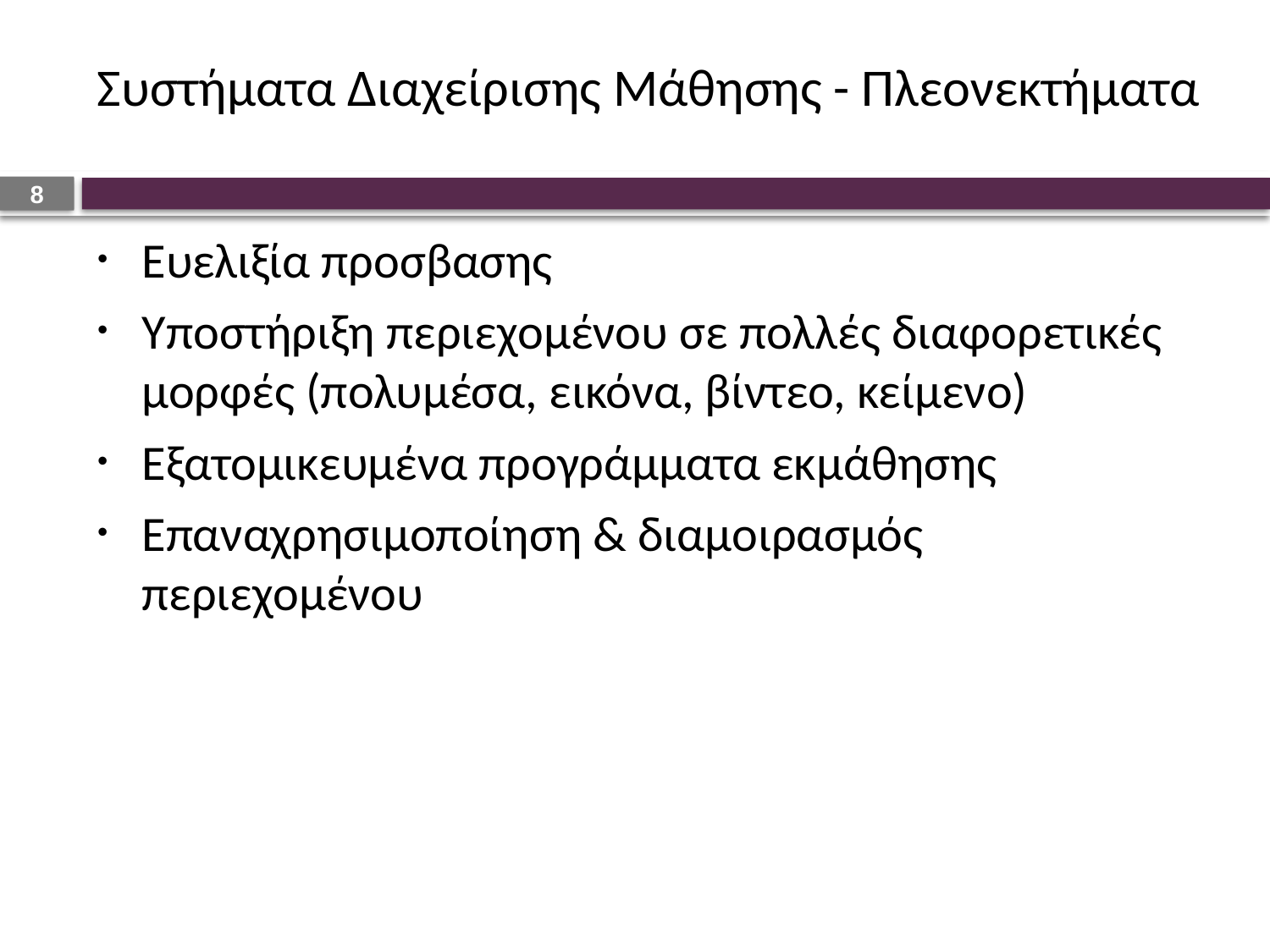

# Συστήματα Διαχείρισης Μάθησης - Πλεονεκτήματα
8
Ευελιξία προσβασης
Υποστήριξη περιεχομένου σε πολλές διαφορετικές μορφές (πολυμέσα, εικόνα, βίντεο, κείμενο)
Εξατομικευμένα προγράμματα εκμάθησης
Επαναχρησιμοποίηση & διαμοιρασμός περιεχομένου